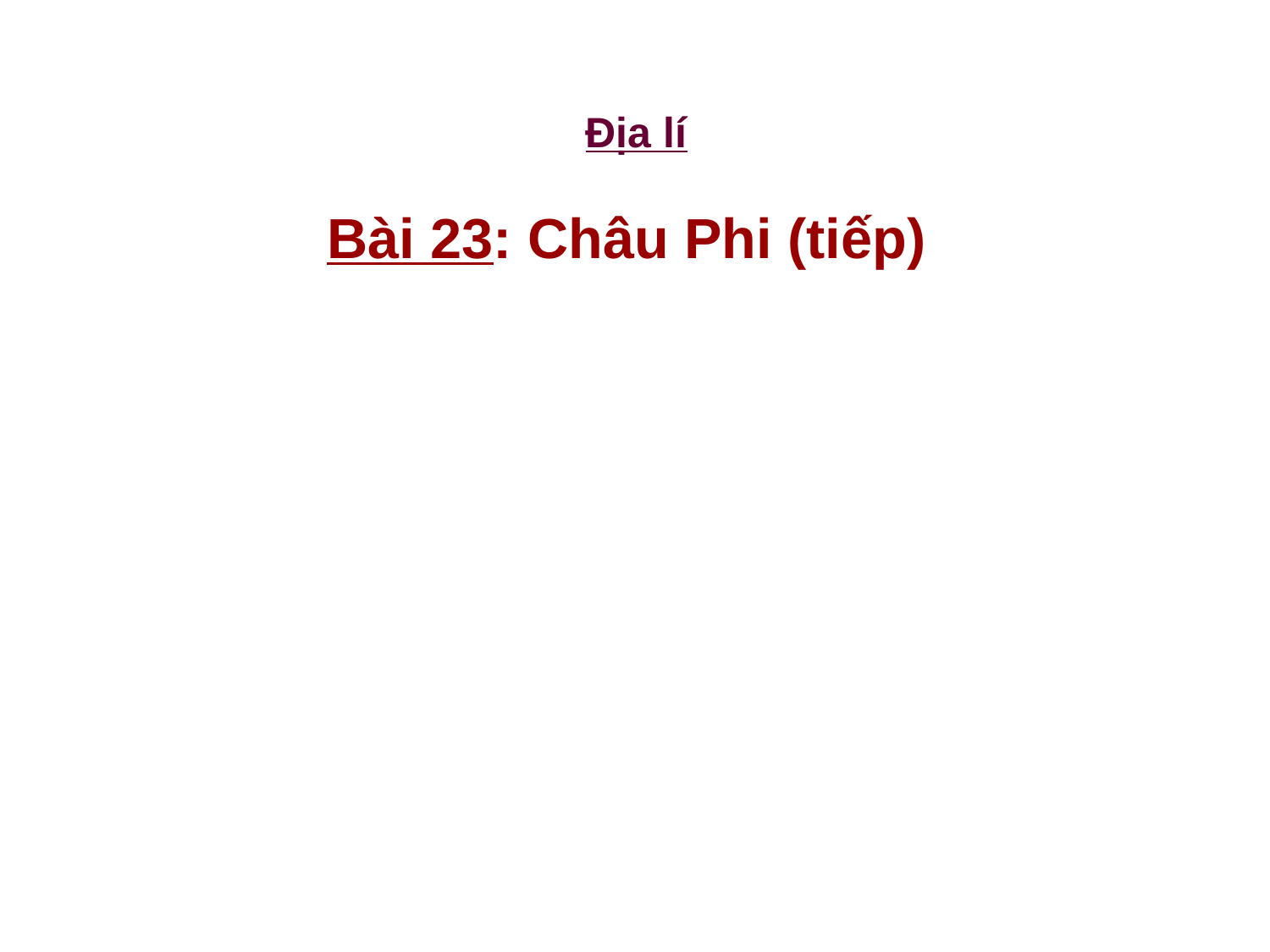

Địa lí
Bài 23: Châu Phi (tiếp)